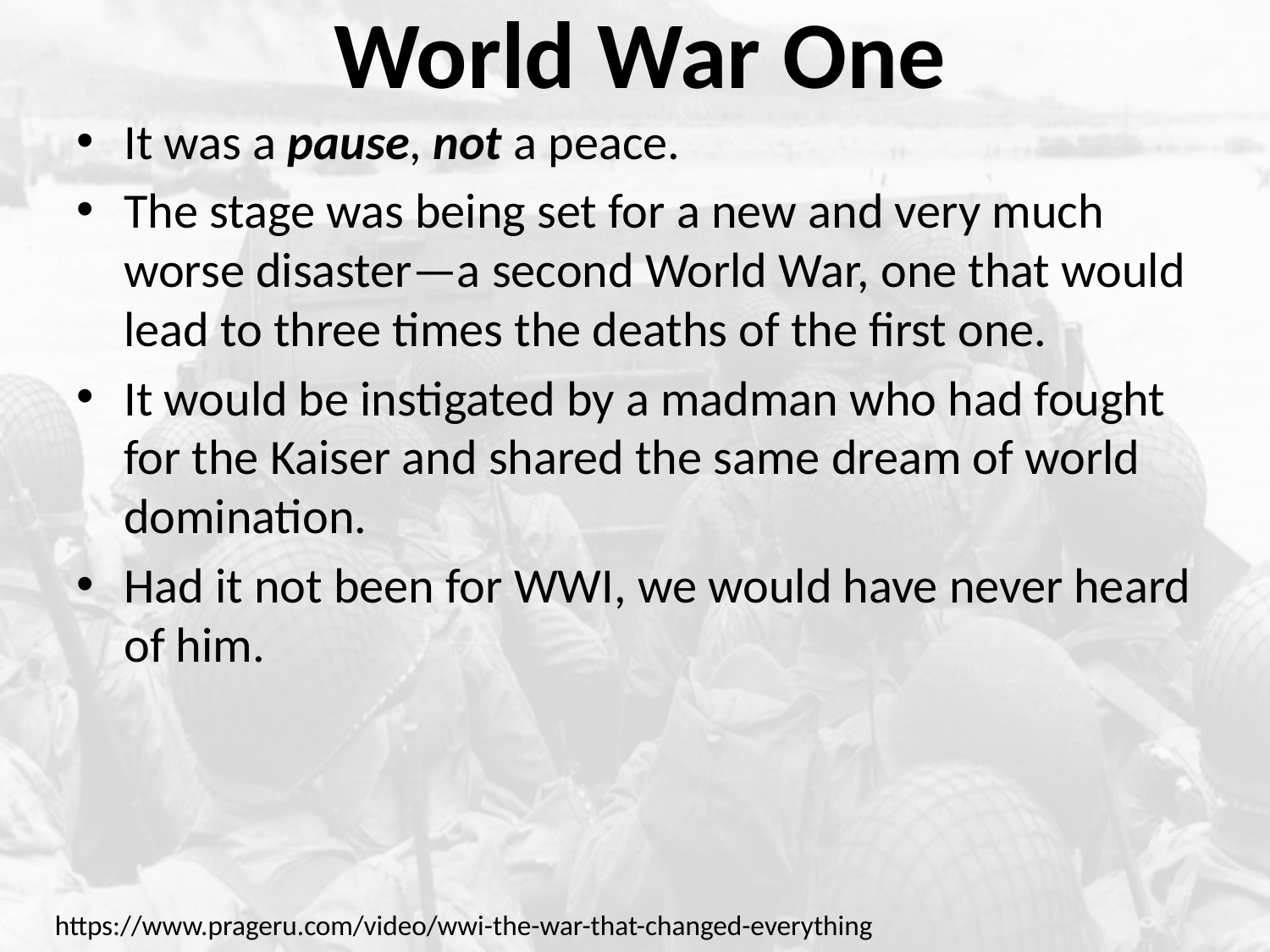

# World War One
It was a pause, not a peace.
The stage was being set for a new and very much worse disaster—a second World War, one that would lead to three times the deaths of the first one.
It would be instigated by a madman who had fought for the Kaiser and shared the same dream of world domination.
Had it not been for WWI, we would have never heard of him.
https://www.prageru.com/video/wwi-the-war-that-changed-everything